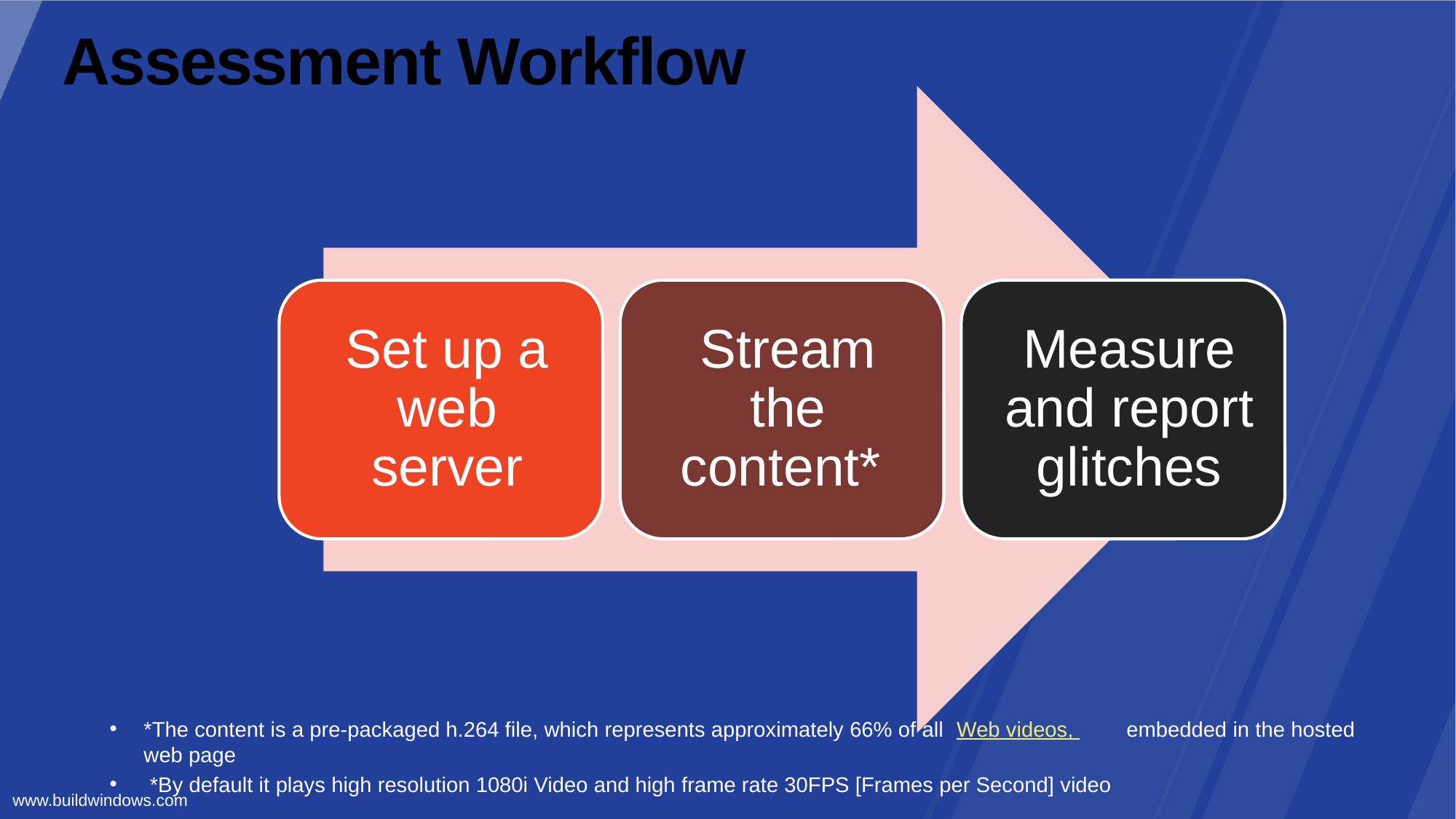

# Assessment Workflow
Set up a web server
Stream the content*
Measure and report glitches
*The content is a pre-packaged h.264 file, which represents approximately 66% of all  Web videos, 	embedded in the hosted web page
 *By default it plays high resolution 1080i Video and high frame rate 30FPS [Frames per Second] video